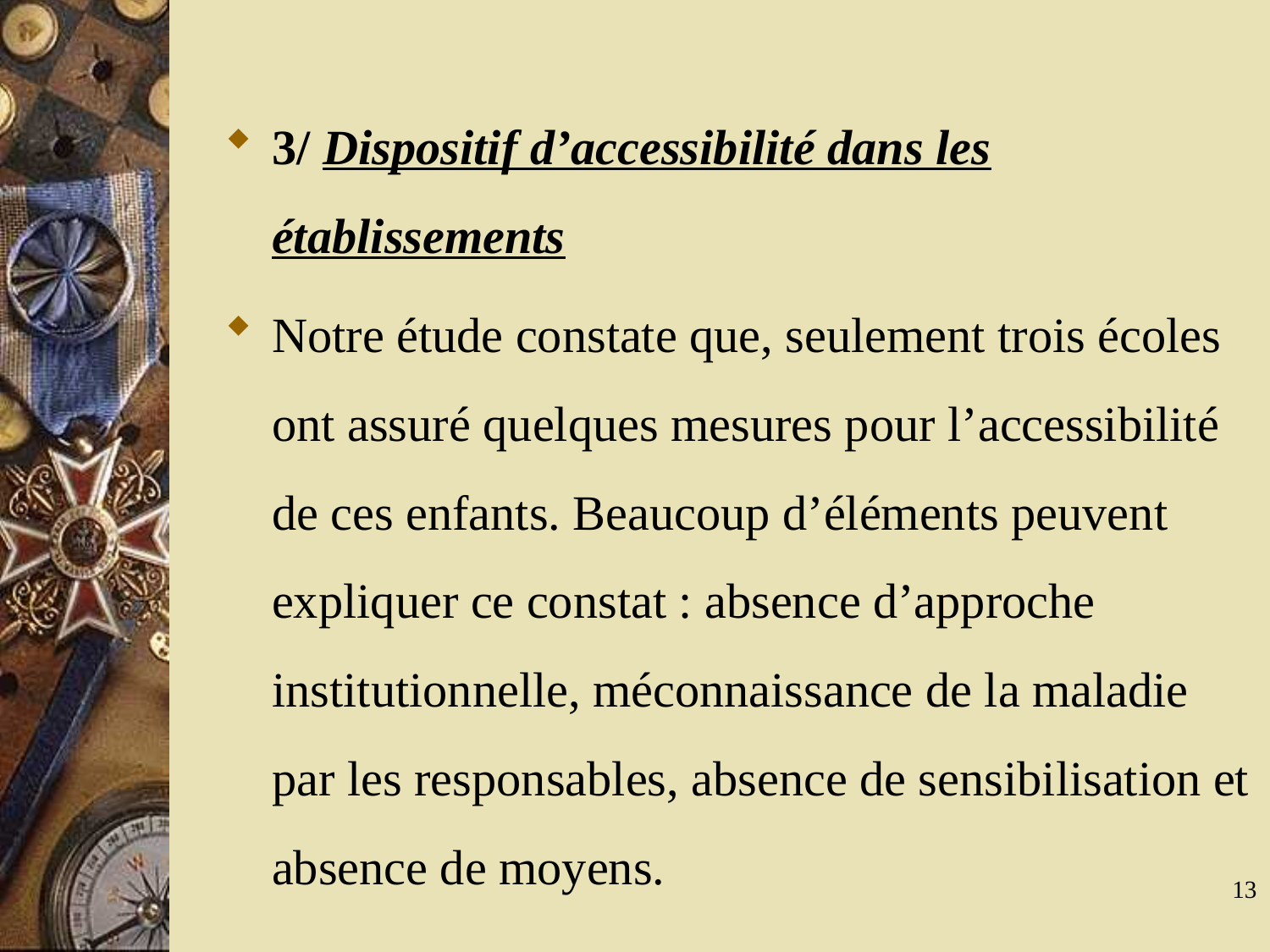

3/ Dispositif d’accessibilité dans les établissements
Notre étude constate que, seulement trois écoles ont assuré quelques mesures pour l’accessibilité de ces enfants. Beaucoup d’éléments peuvent expliquer ce constat : absence d’approche institutionnelle, méconnaissance de la maladie par les responsables, absence de sensibilisation et absence de moyens.

13